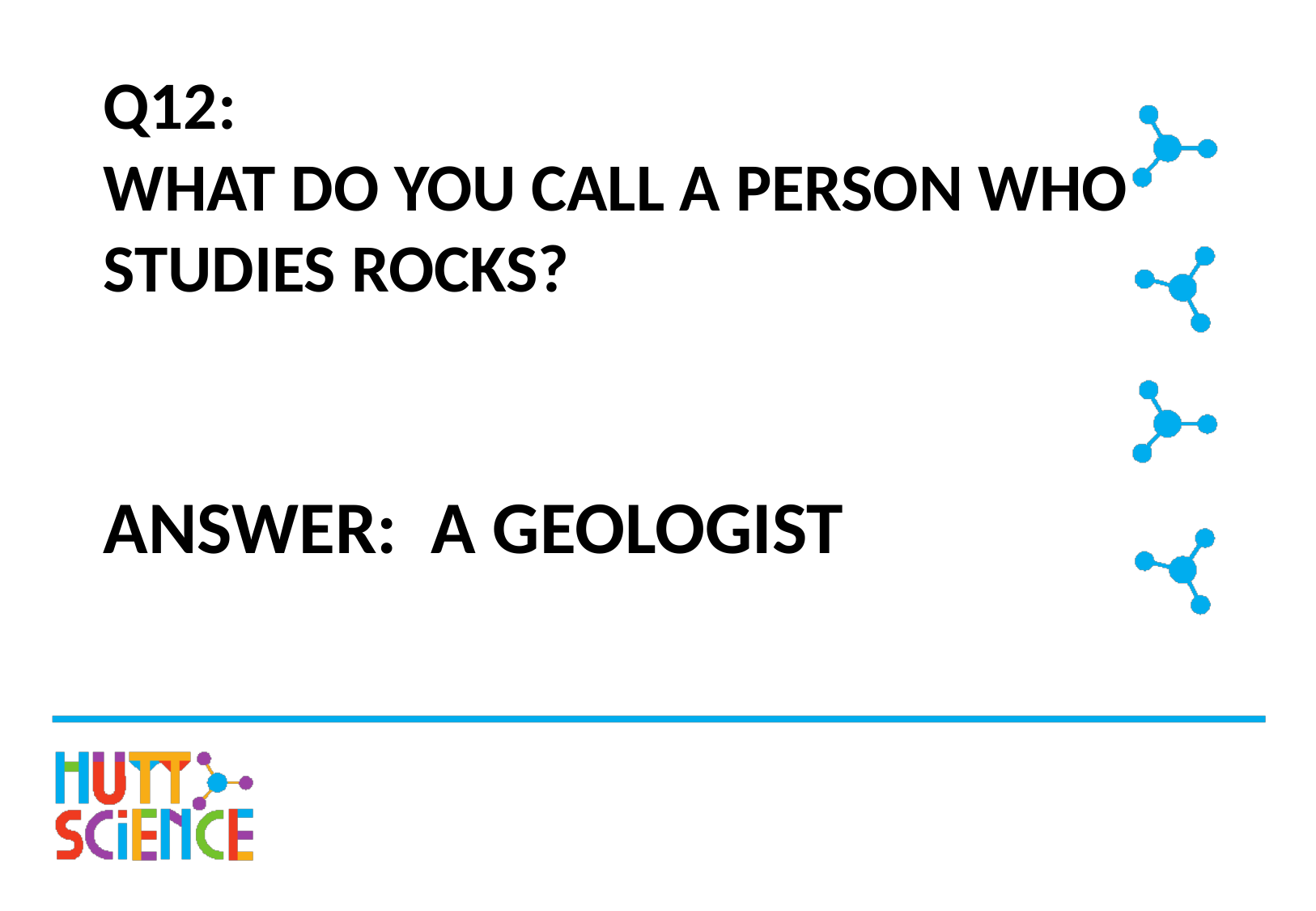

# Q12: WHAT DO YOU CALL A PERSON WHO STUDIES ROCKS?
ANSWER:  A GEOLOGIST